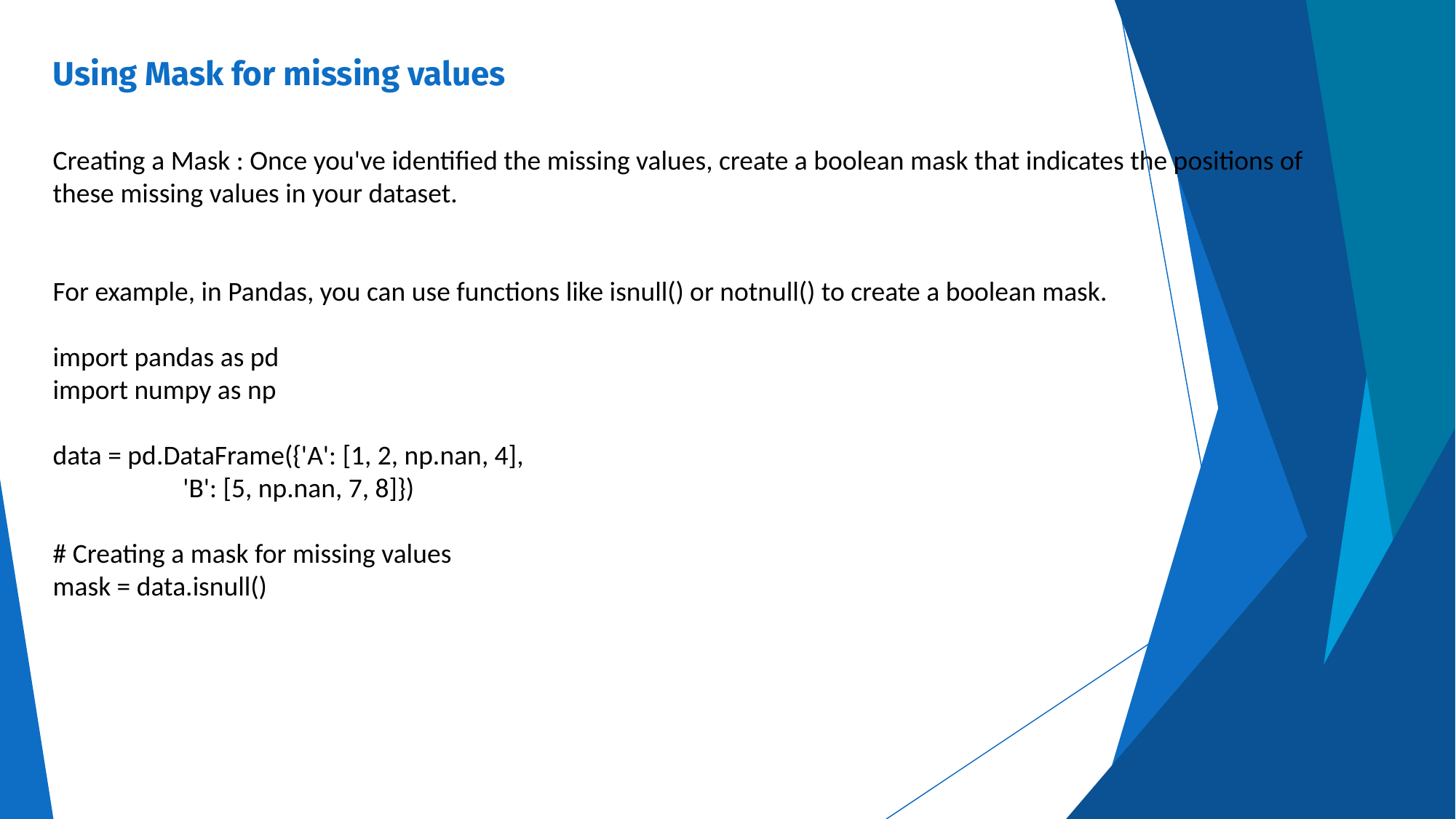

# Using Mask for missing values
Creating a Mask : Once you've identified the missing values, create a boolean mask that indicates the positions of these missing values in your dataset.

For example, in Pandas, you can use functions like isnull() or notnull() to create a boolean mask.

import pandas as pd
import numpy as np

data = pd.DataFrame({'A': [1, 2, np.nan, 4],
                     'B': [5, np.nan, 7, 8]})

# Creating a mask for missing values
mask = data.isnull()